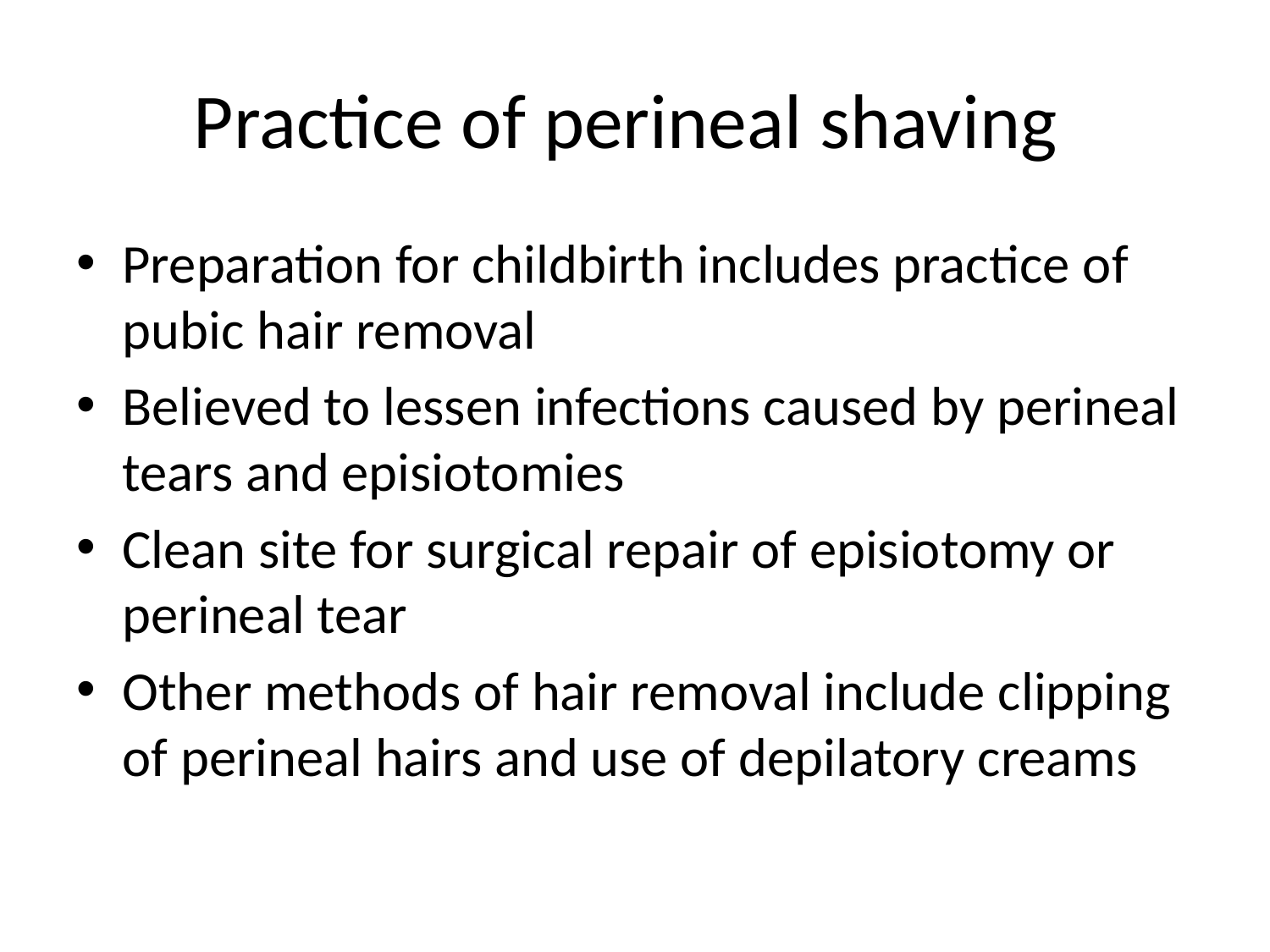

# Practice of perineal shaving
Preparation for childbirth includes practice of pubic hair removal
Believed to lessen infections caused by perineal tears and episiotomies
Clean site for surgical repair of episiotomy or perineal tear
Other methods of hair removal include clipping of perineal hairs and use of depilatory creams